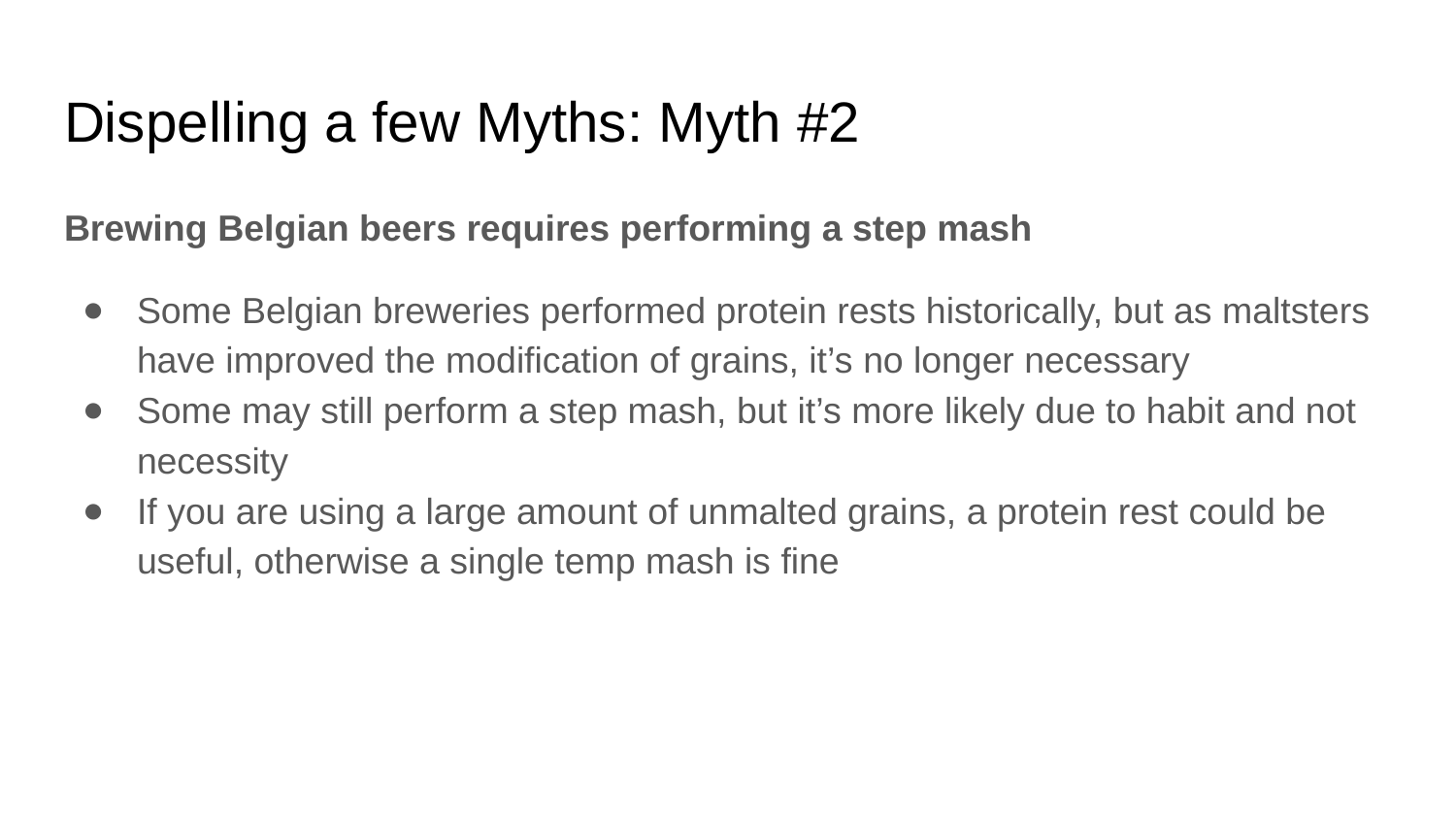

# Dispelling a few Myths: Myth #2

Brewing Belgian beers requires performing a step mash
Some Belgian breweries performed protein rests historically, but as maltsters have improved the modification of grains, it’s no longer necessary
Some may still perform a step mash, but it’s more likely due to habit and not necessity
If you are using a large amount of unmalted grains, a protein rest could be useful, otherwise a single temp mash is fine